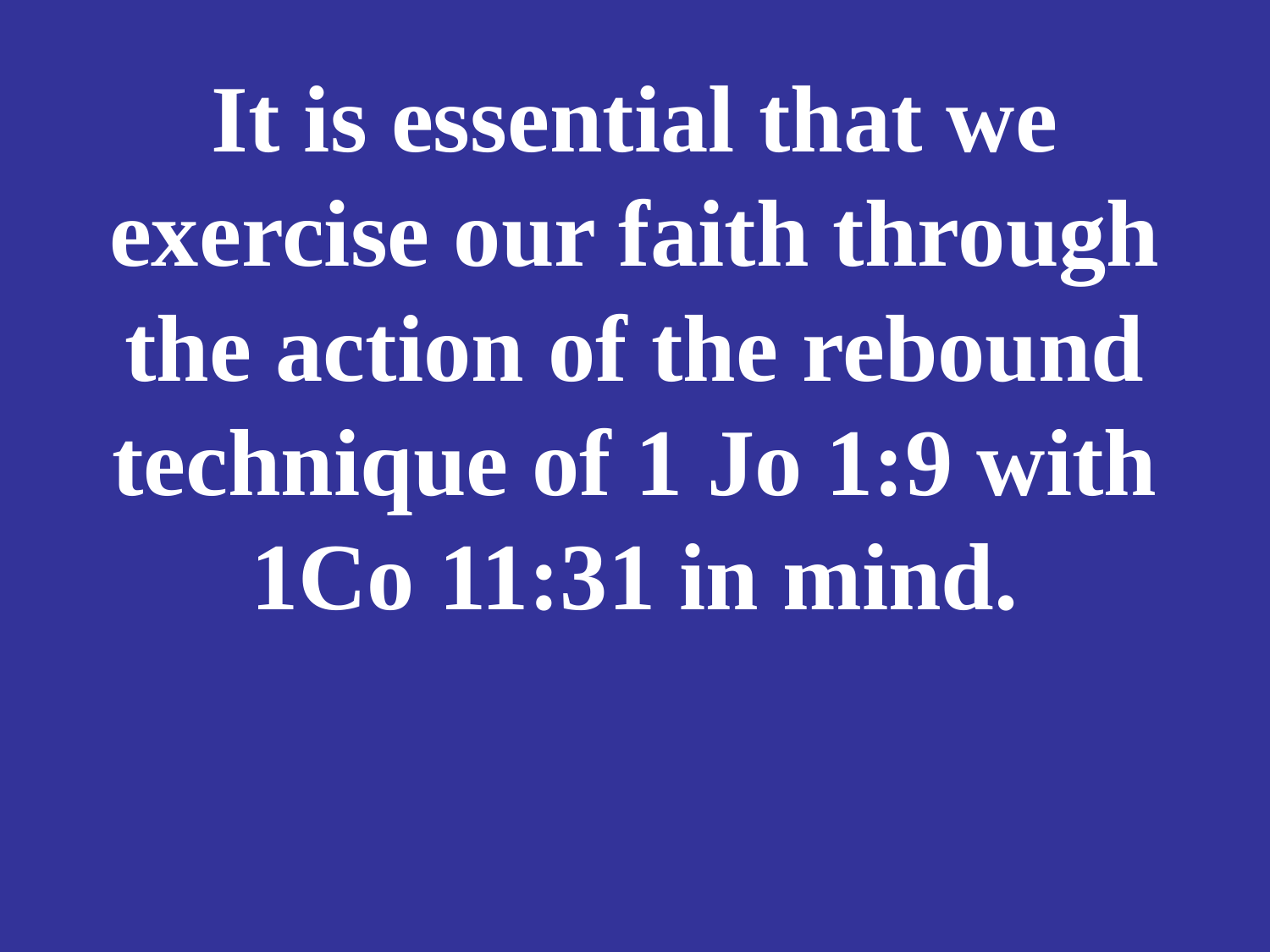

# It is essential that we exercise our faith through the action of the rebound technique of 1 Jo 1:9 with 1Co 11:31 in mind.